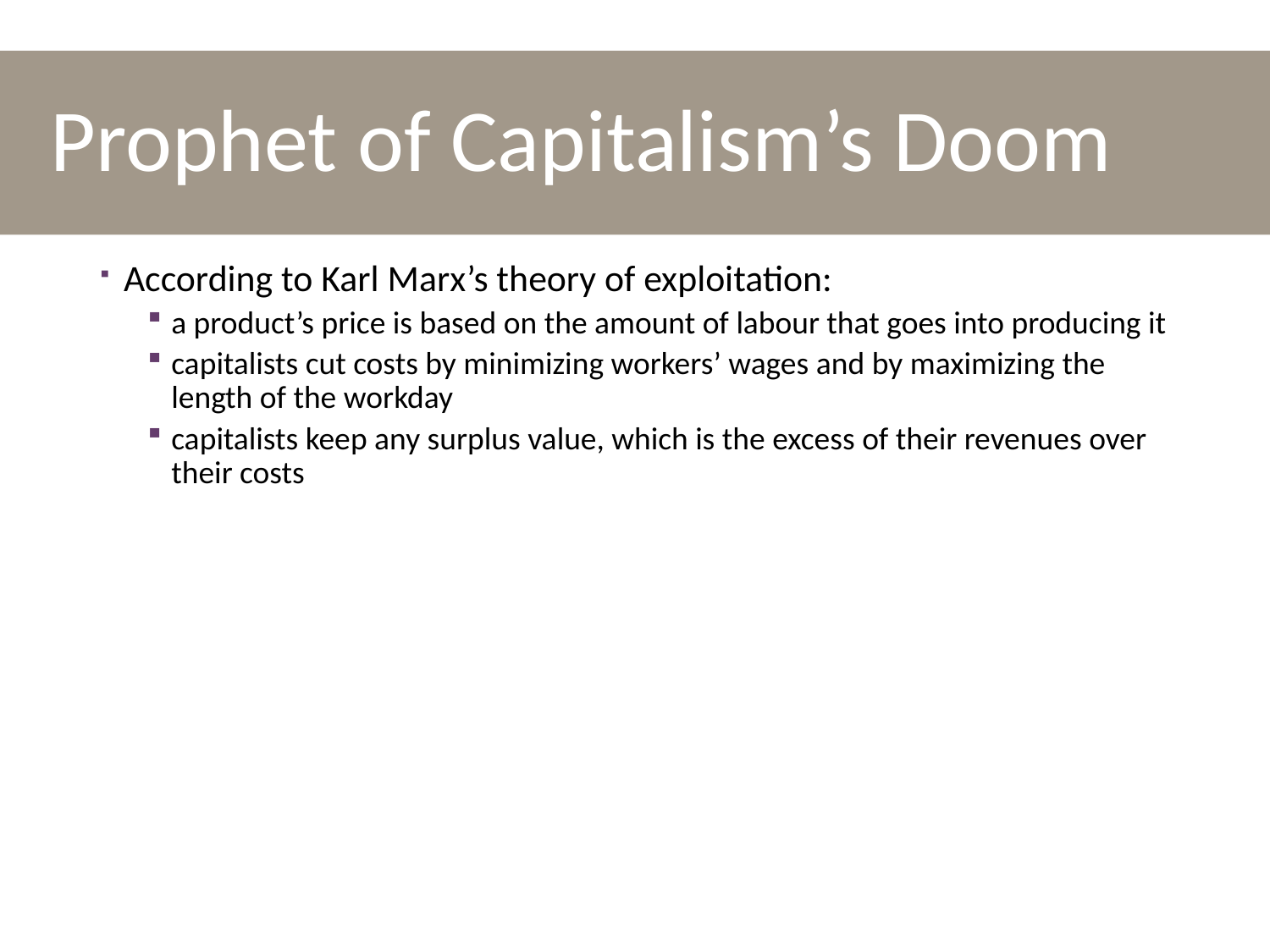

# Prophet of Capitalism’s Doom
According to Karl Marx’s theory of exploitation:
a product’s price is based on the amount of labour that goes into producing it
capitalists cut costs by minimizing workers’ wages and by maximizing the length of the workday
capitalists keep any surplus value, which is the excess of their revenues over their costs